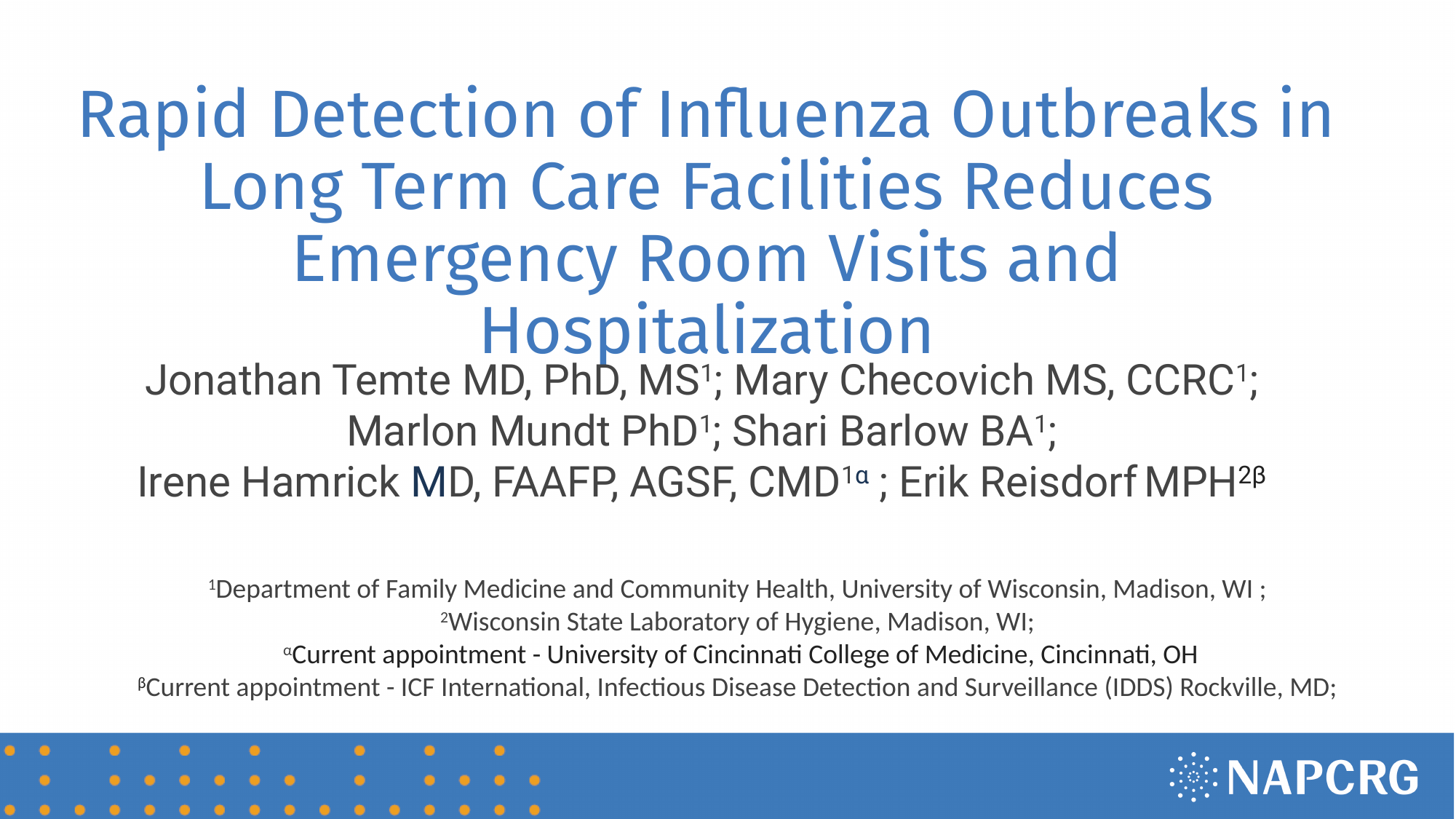

# Rapid Detection of Influenza Outbreaks in Long Term Care Facilities Reduces Emergency Room Visits and Hospitalization
Jonathan Temte MD, PhD, MS1; Mary Checovich MS, CCRC1;
Marlon Mundt PhD1; Shari Barlow BA1;
Irene Hamrick MD, FAAFP, AGSF, CMD1α ; Erik Reisdorf MPH2β
1Department of Family Medicine and Community Health, University of Wisconsin, Madison, WI ;
2Wisconsin State Laboratory of Hygiene, Madison, WI;
αCurrent appointment - University of Cincinnati College of Medicine, Cincinnati, OH
βCurrent appointment - ICF International, Infectious Disease Detection and Surveillance (IDDS) Rockville, MD;